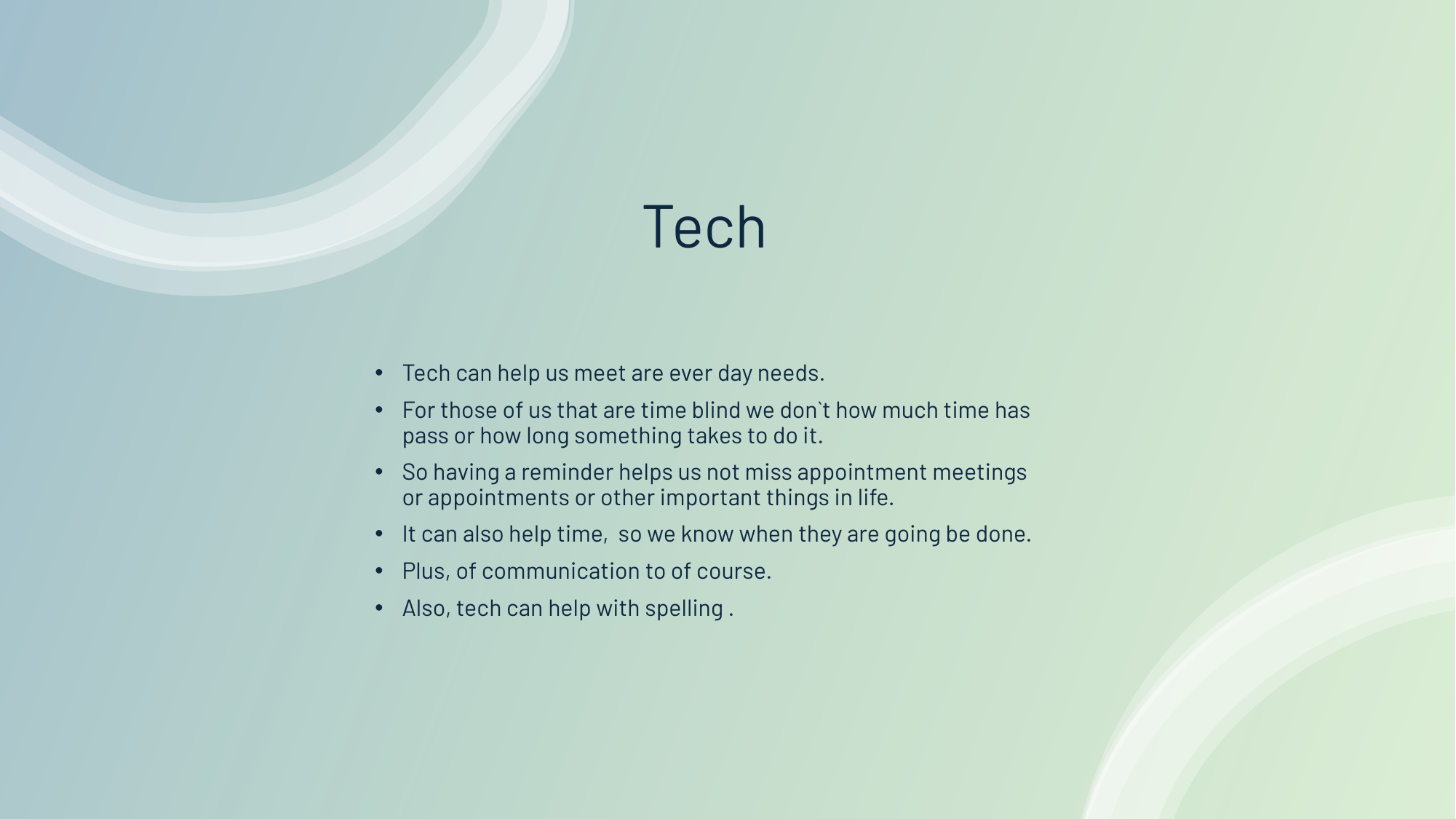

# Tech
Tech can help us meet are ever day needs.
For those of us that are time blind we don`t how much time has pass or how long something takes to do it.
So having a reminder helps us not miss appointment meetings or appointments or other important things in life.
It can also help time,  so we know when they are going be done.
Plus, of communication to of course.
Also, tech can help with spelling .